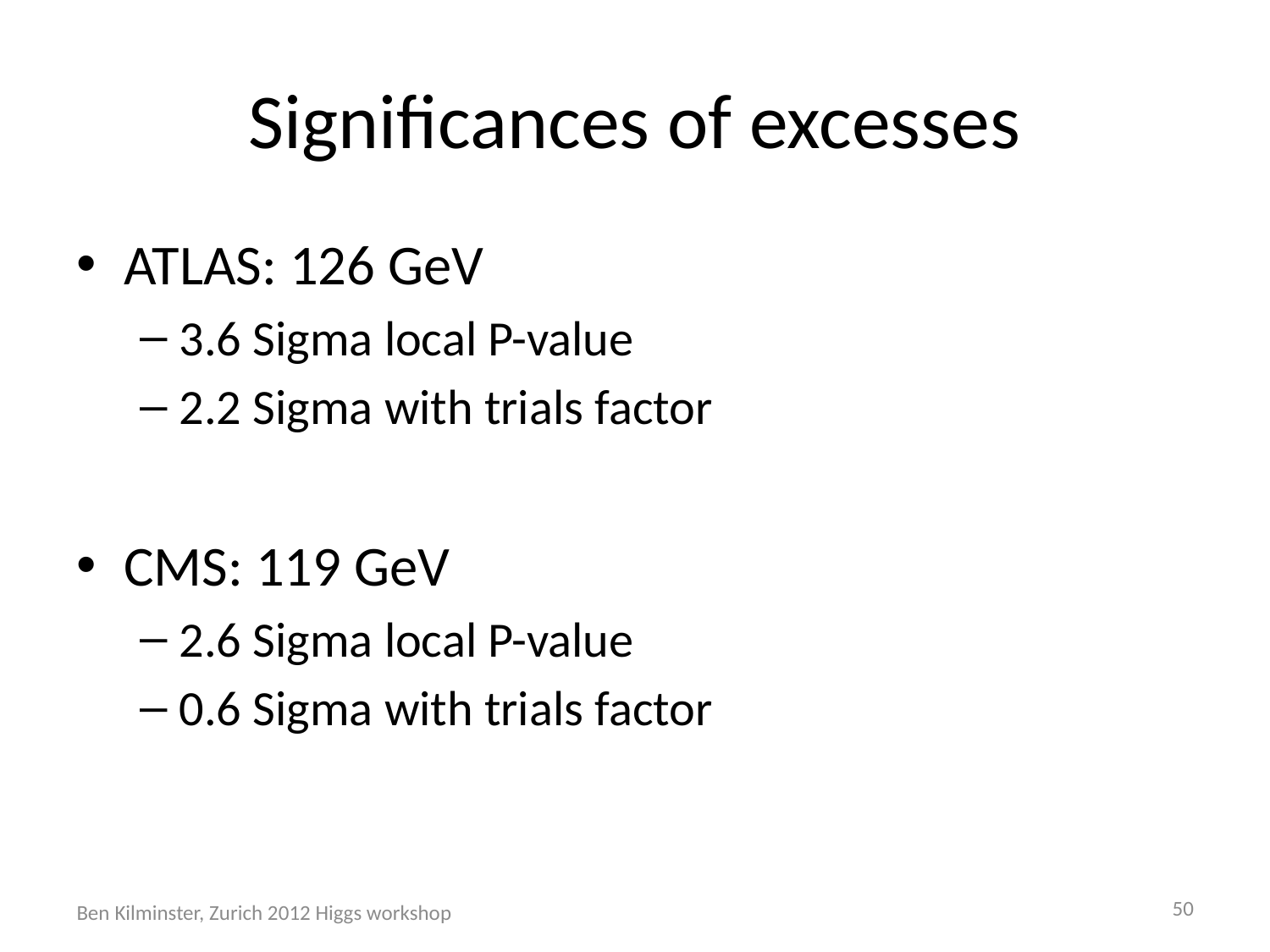

# Significances of excesses
ATLAS: 126 GeV
3.6 Sigma local P-value
2.2 Sigma with trials factor

CMS: 119 GeV
2.6 Sigma local P-value
0.6 Sigma with trials factor
50
Ben Kilminster, Zurich 2012 Higgs workshop